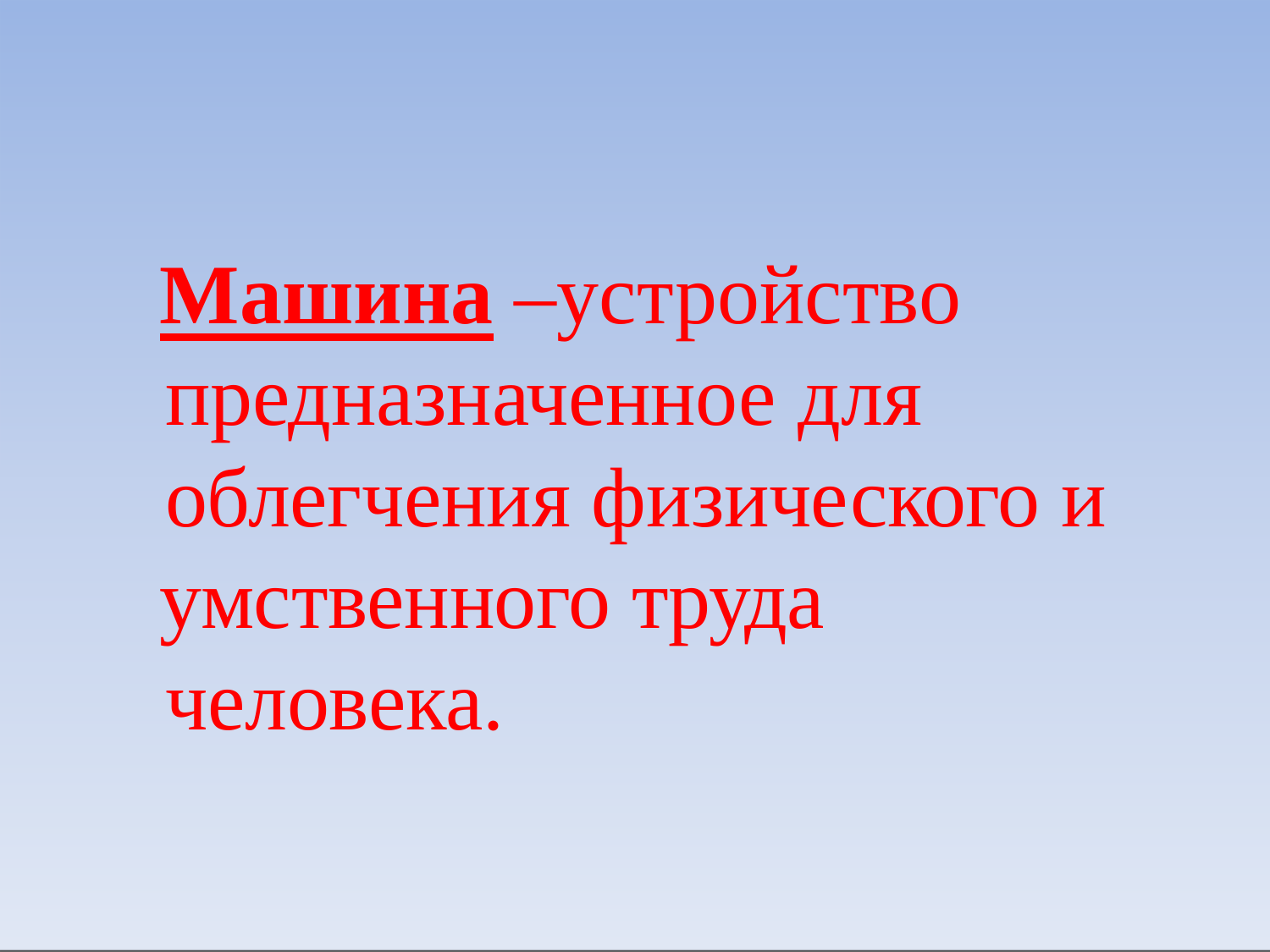

Машина –устройство  предназначенное для  облегчения физического и
умственного труда человека.